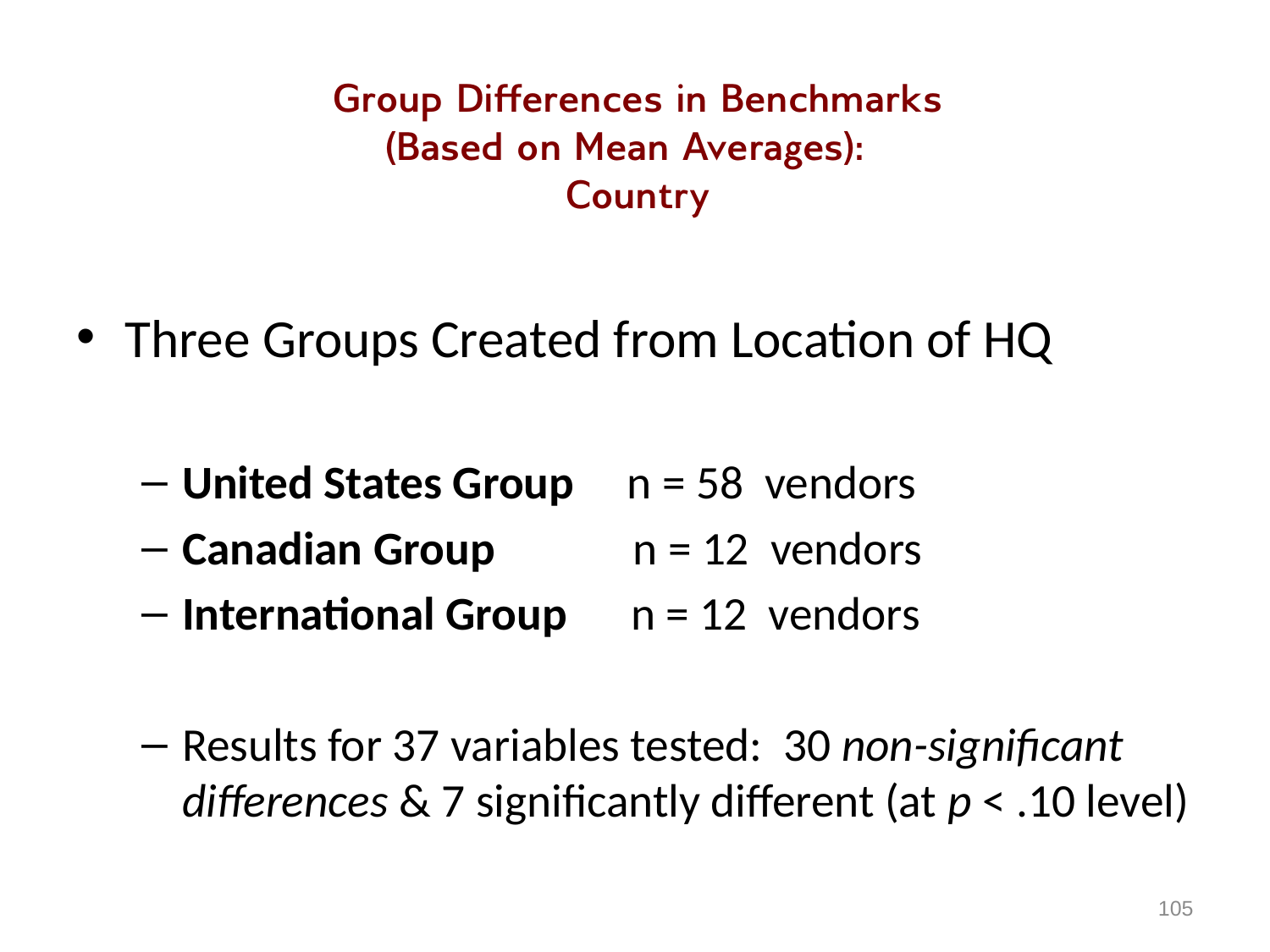

Group Differences in Benchmarks
(Based on Mean Averages):
Country

Three Groups Created from Location of HQ

United States Group     n = 58  vendors
Canadian Group             n = 12  vendors
International Group      n = 12  vendors

Results for 37 variables tested:  30 non-significant differences & 7 significantly different (at p < .10 level)

105